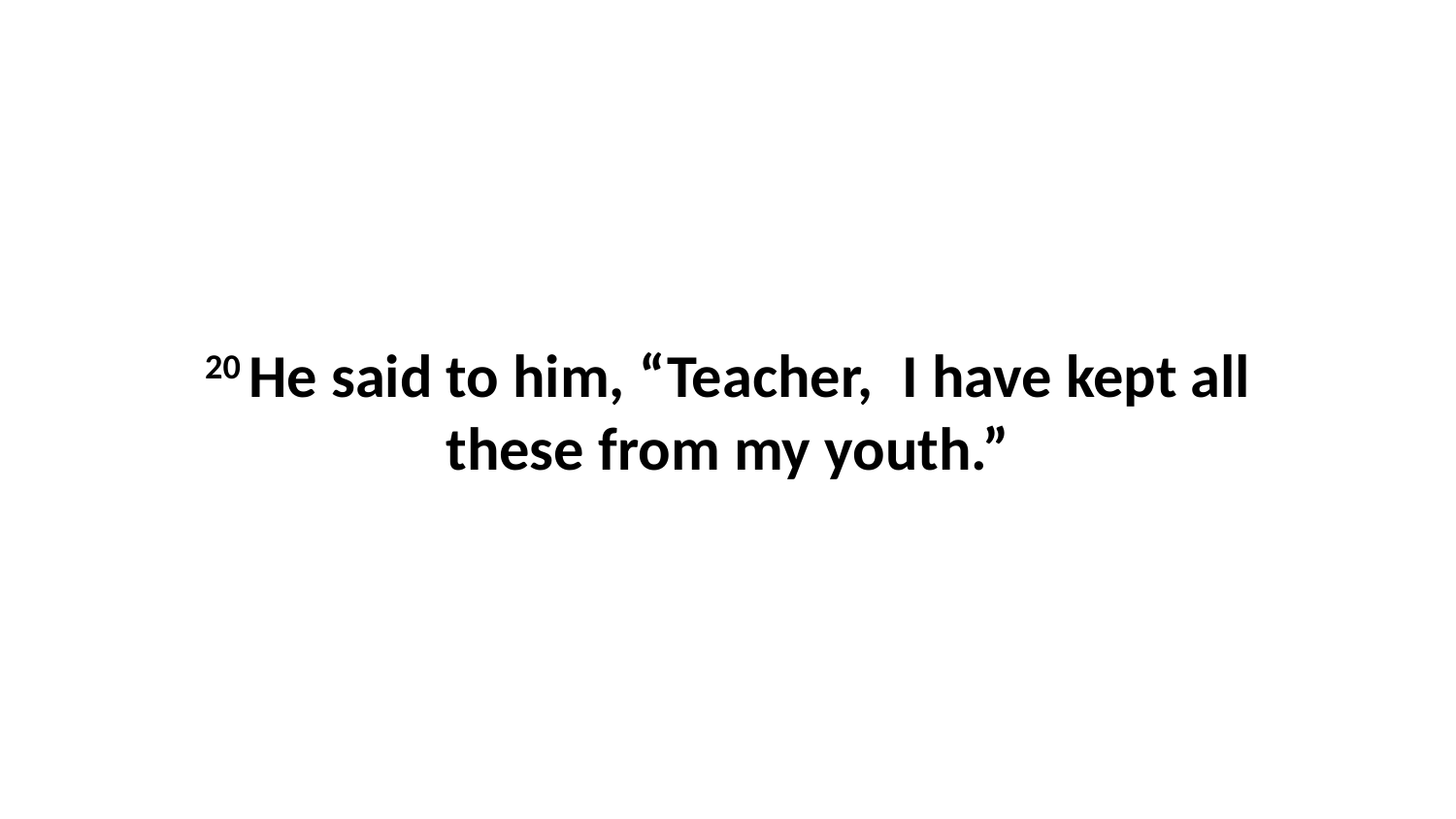

20 He said to him, “Teacher,  I have kept all these from my youth.”